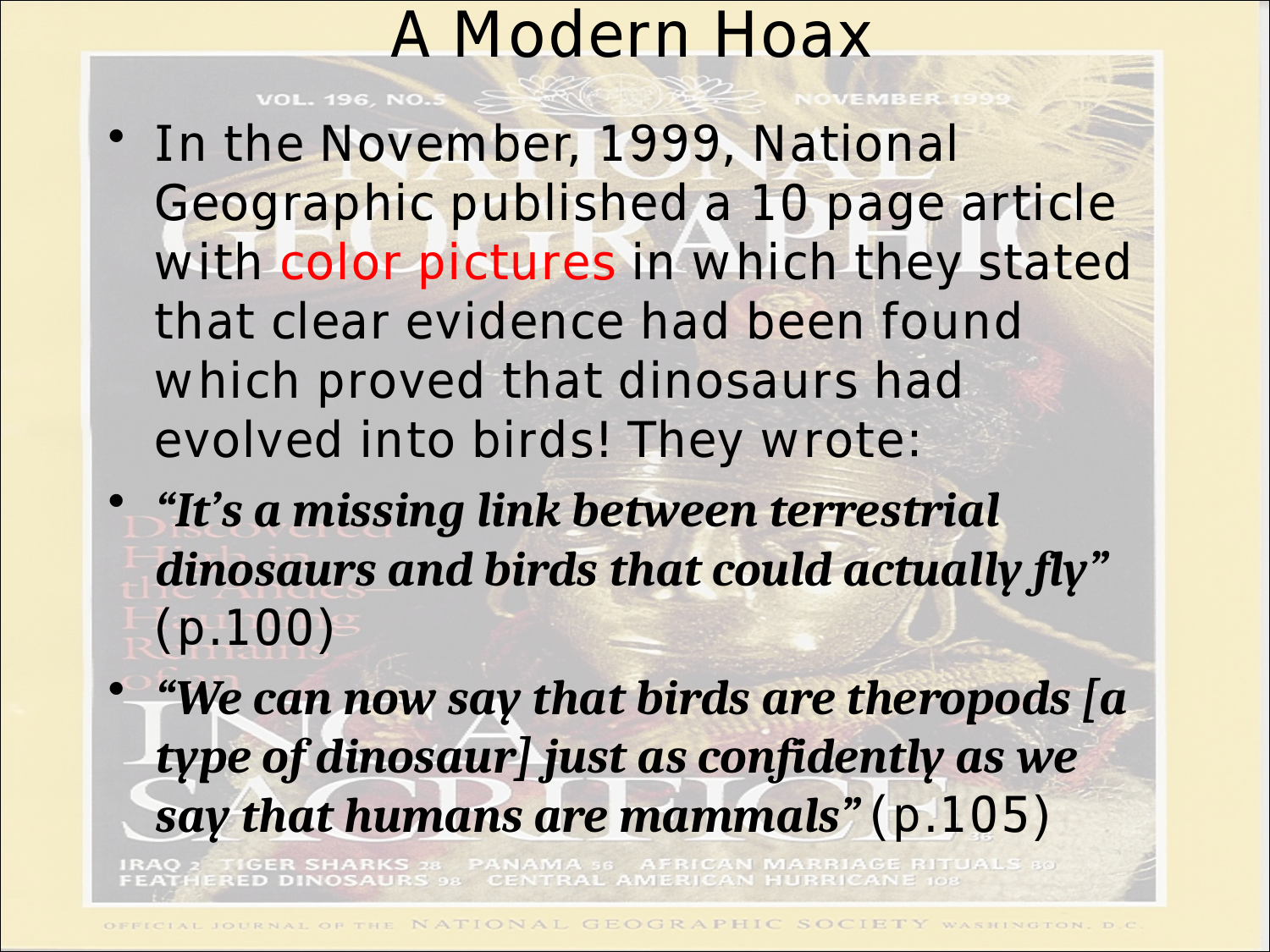

# A Modern Hoax
In the November, 1999, National Geographic published a 10 page article with color pictures in which they stated that clear evidence had been found which proved that dinosaurs had evolved into birds! They wrote:
“It’s a missing link between terrestrial dinosaurs and birds that could actually fly” (p.100)
“We can now say that birds are theropods [a type of dinosaur] just as confidently as we say that humans are mammals” (p.105)